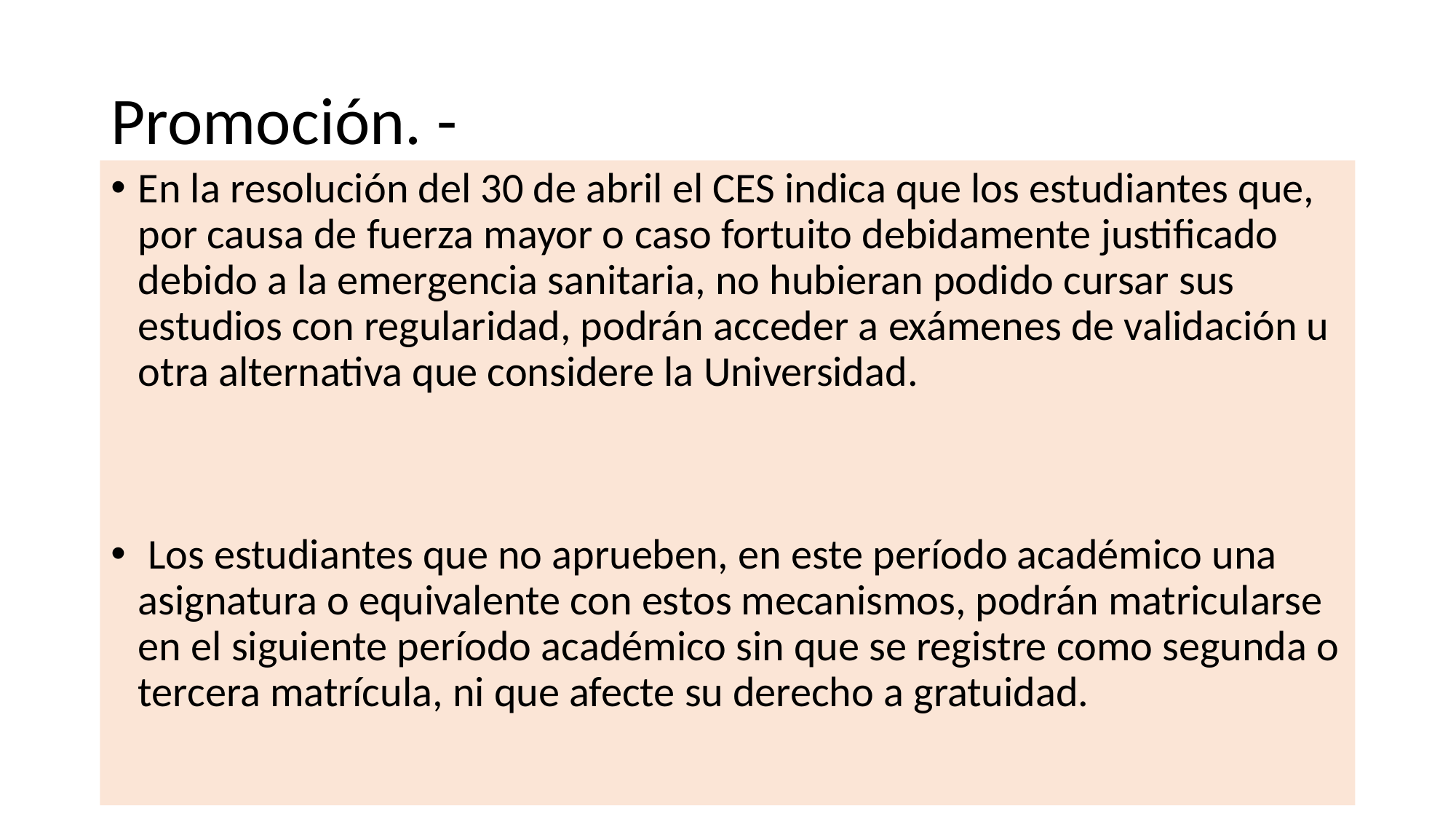

# Promoción. -
En la resolución del 30 de abril el CES indica que los estudiantes que, por causa de fuerza mayor o caso fortuito debidamente justificado debido a la emergencia sanitaria, no hubieran podido cursar sus estudios con regularidad, podrán acceder a exámenes de validación u otra alternativa que considere la Universidad.

 Los estudiantes que no aprueben, en este período académico una asignatura o equivalente con estos mecanismos, podrán matricularse en el siguiente período académico sin que se registre como segunda o tercera matrícula, ni que afecte su derecho a gratuidad.